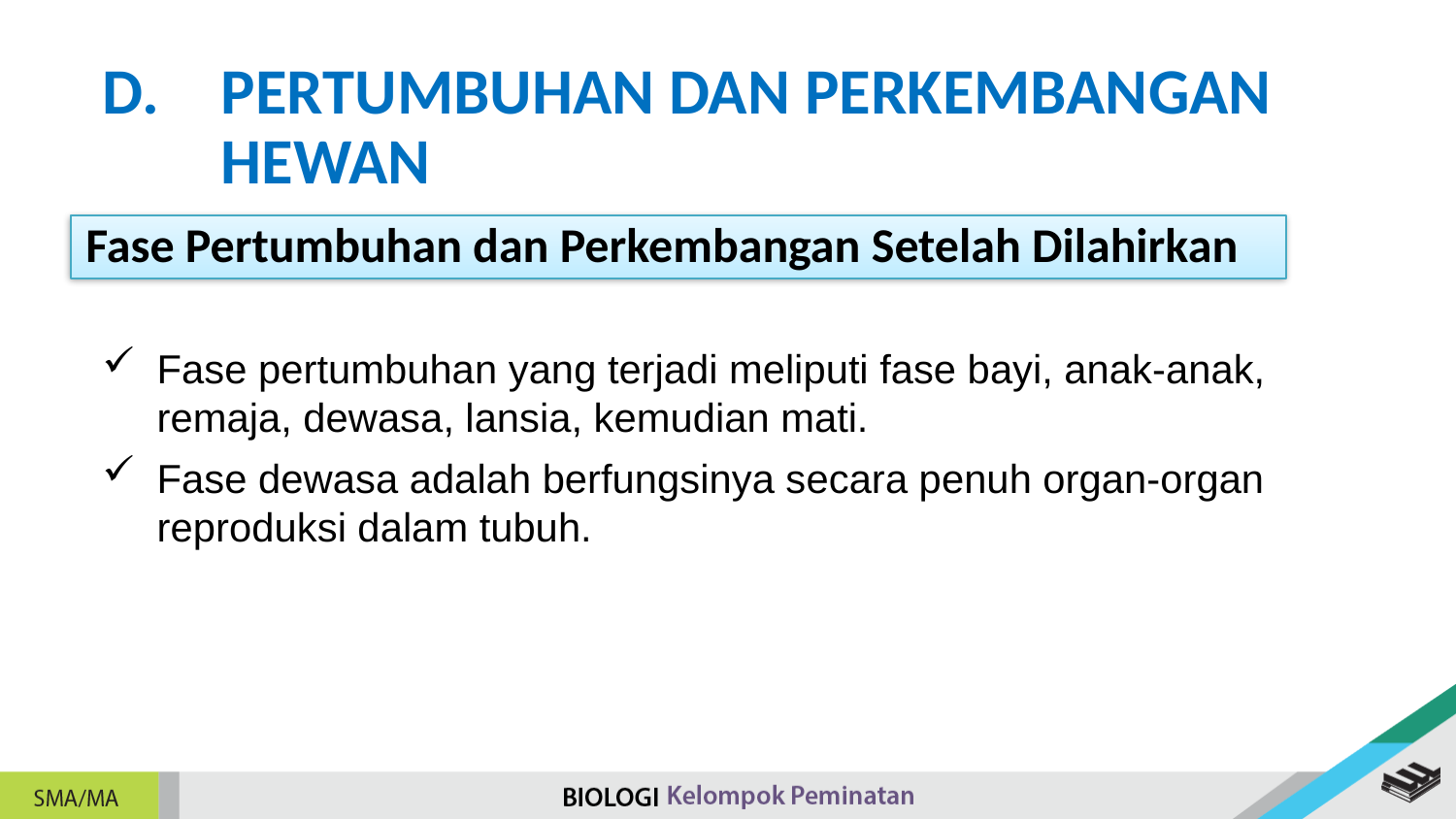

PERTUMBUHAN DAN PERKEMBANGAN HEWAN
Fase Pertumbuhan dan Perkembangan Setelah Dilahirkan
Fase pertumbuhan yang terjadi meliputi fase bayi, anak-anak, remaja, dewasa, lansia, kemudian mati.
Fase dewasa adalah berfungsinya secara penuh organ-organ reproduksi dalam tubuh.